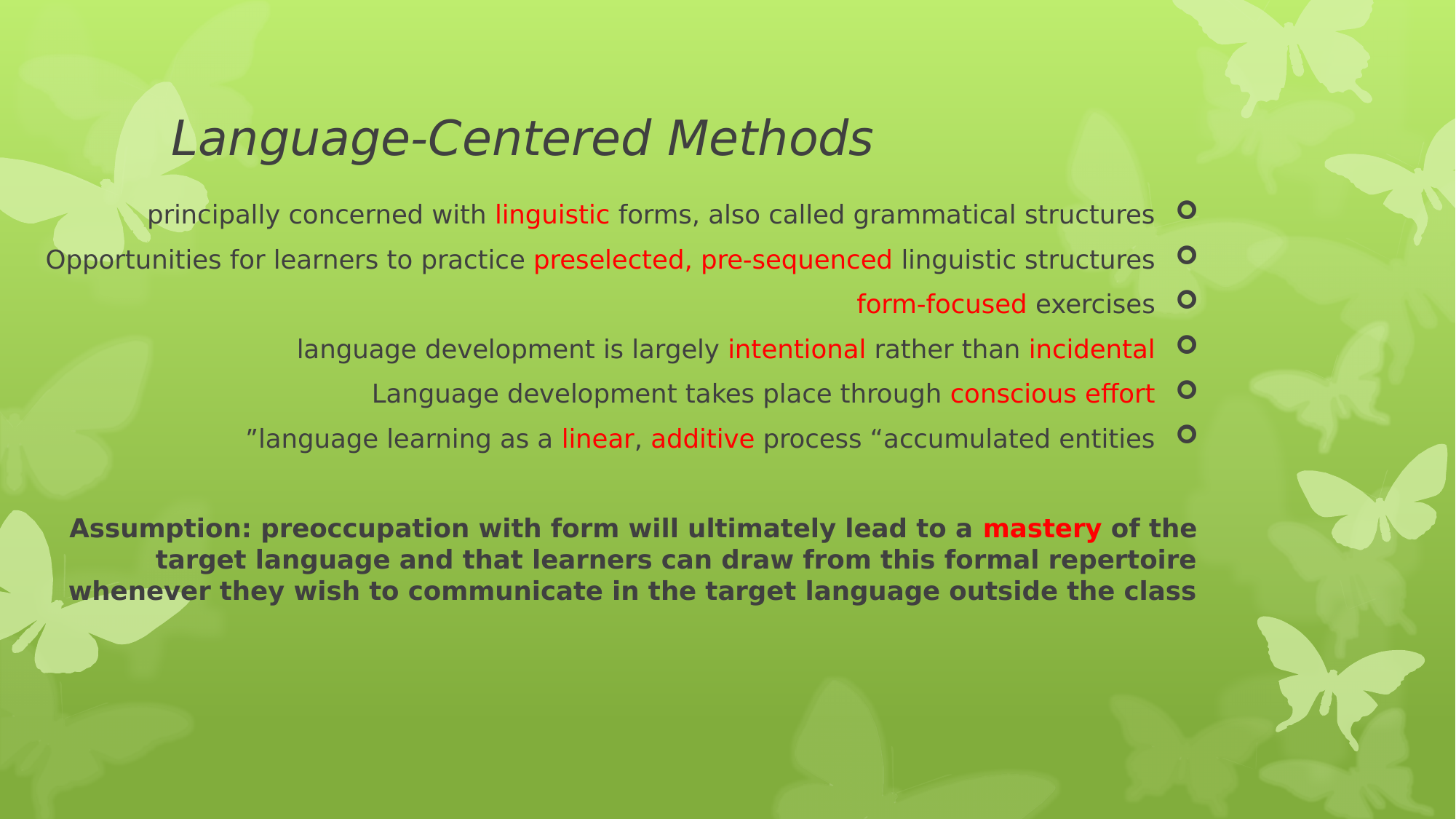

# Language-Centered Methods
principally concerned with linguistic forms, also called grammatical structures
Opportunities for learners to practice preselected, pre-sequenced linguistic structures
form-focused exercises
language development is largely intentional rather than incidental
Language development takes place through conscious effort
language learning as a linear, additive process “accumulated entities”

Assumption: preoccupation with form will ultimately lead to a mastery of the target language and that learners can draw from this formal repertoire whenever they wish to communicate in the target language outside the class